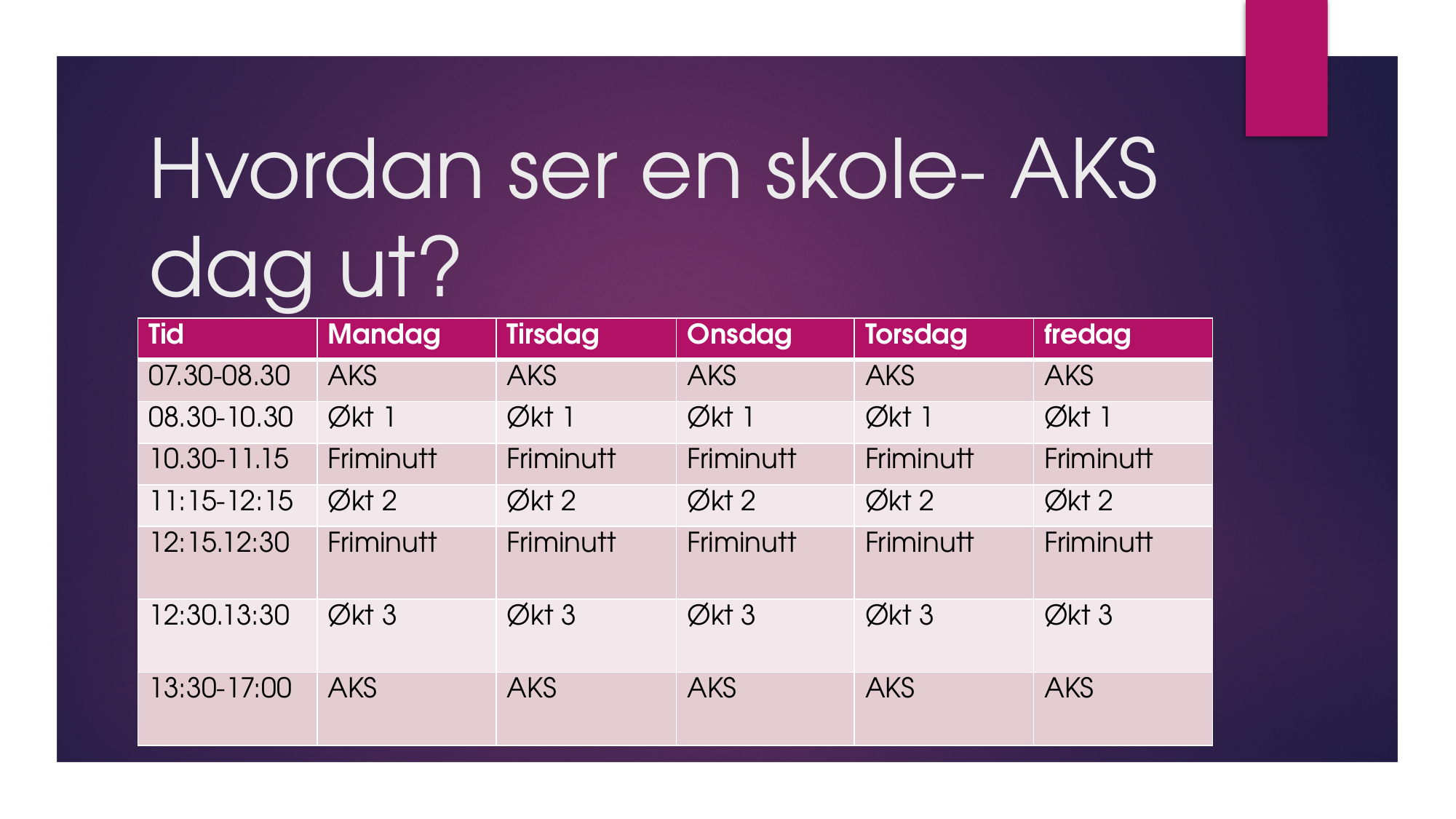

# Hvordan ser en skole- AKS dag ut?
| Tid | Mandag | Tirsdag | Onsdag | Torsdag | fredag |
| --- | --- | --- | --- | --- | --- |
| 07.30-08.30 | AKS | AKS | AKS | AKS | AKS |
| 08.30-10.30 | Økt 1 | Økt 1 | Økt 1 | Økt 1 | Økt 1 |
| 10.30-11.15 | Friminutt | Friminutt | Friminutt | Friminutt | Friminutt |
| 11:15-12:15 | Økt 2 | Økt 2 | Økt 2 | Økt 2 | Økt 2 |
| 12:15.12:30 | Friminutt | Friminutt | Friminutt | Friminutt | Friminutt |
| 12:30.13:30 | Økt 3 | Økt 3 | Økt 3 | Økt 3 | Økt 3 |
| 13:30-17:00 | AKS | AKS | AKS | AKS | AKS |